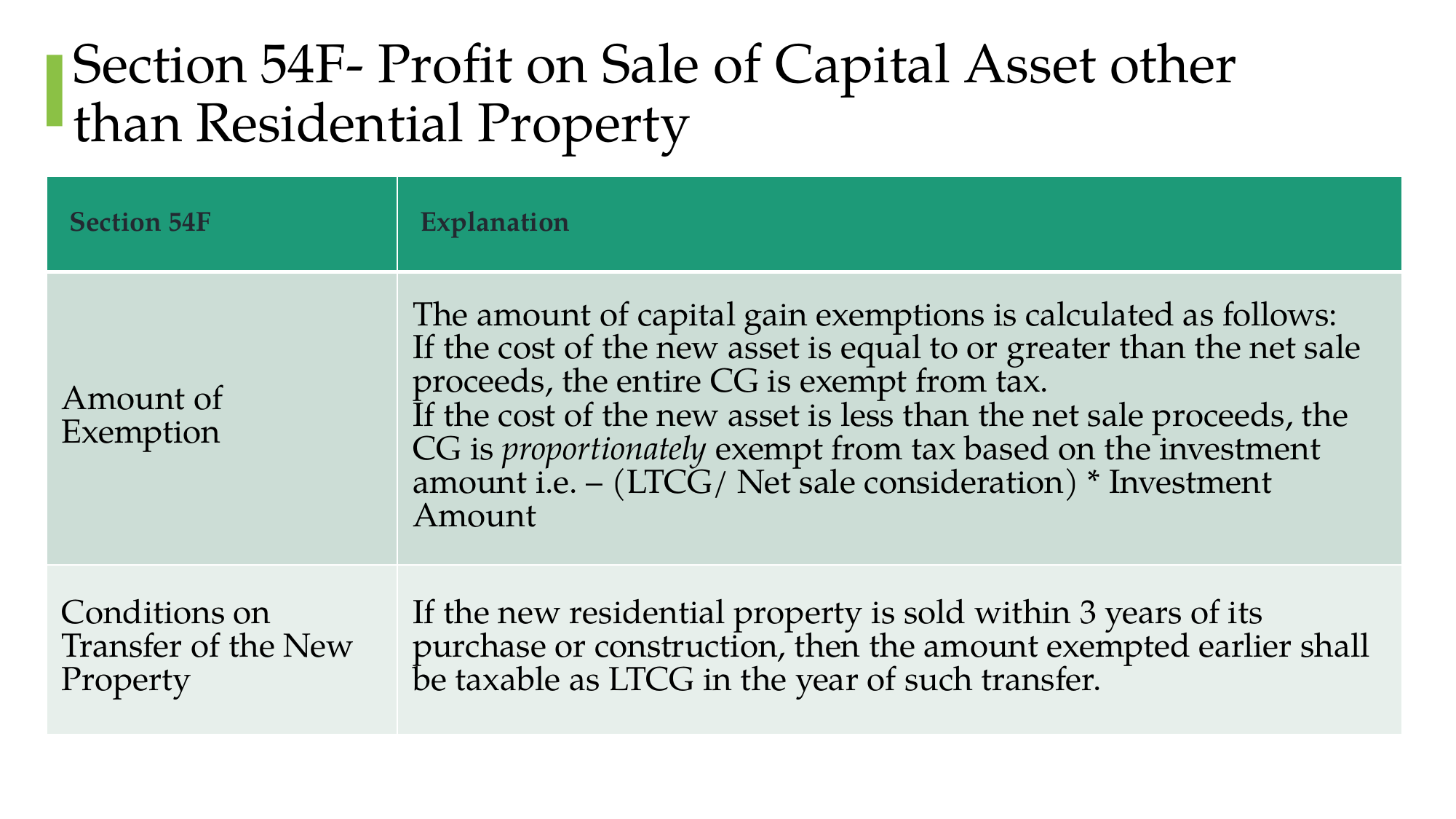

# Section 54F- Profit on Sale of Capital Asset other than Residential Property

| Section 54F | Explanation |
| --- | --- |
| Amount of Exemption | The amount of capital gain exemptions is calculated as follows:  If the cost of the new asset is equal to or greater than the net sale proceeds, the entire CG is exempt from tax. If the cost of the new asset is less than the net sale proceeds, the CG is proportionately exempt from tax based on the investment amount i.e. – (LTCG/ Net sale consideration) \* Investment Amount |
| Conditions on Transfer of the New Property | If the new residential property is sold within 3 years of its purchase or construction, then the amount exempted earlier shall be taxable as LTCG in the year of such transfer. |